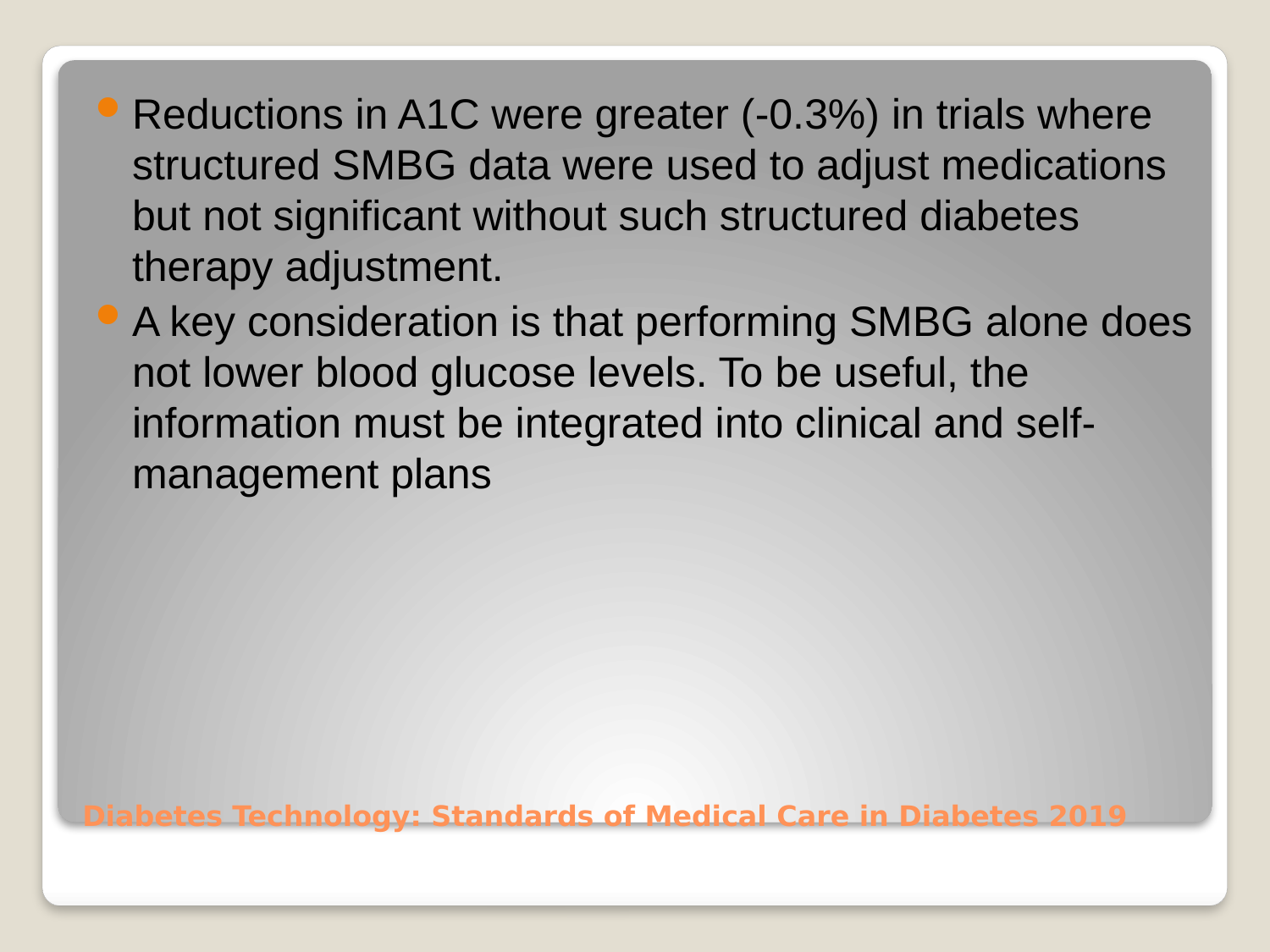

Reductions in A1C were greater (-0.3%) in trials where structured SMBG data were used to adjust medications but not significant without such structured diabetes therapy adjustment.
A key consideration is that performing SMBG alone does not lower blood glucose levels. To be useful, the information must be integrated into clinical and self-management plans
# Diabetes Technology: Standards of Medical Care in Diabetes 2019